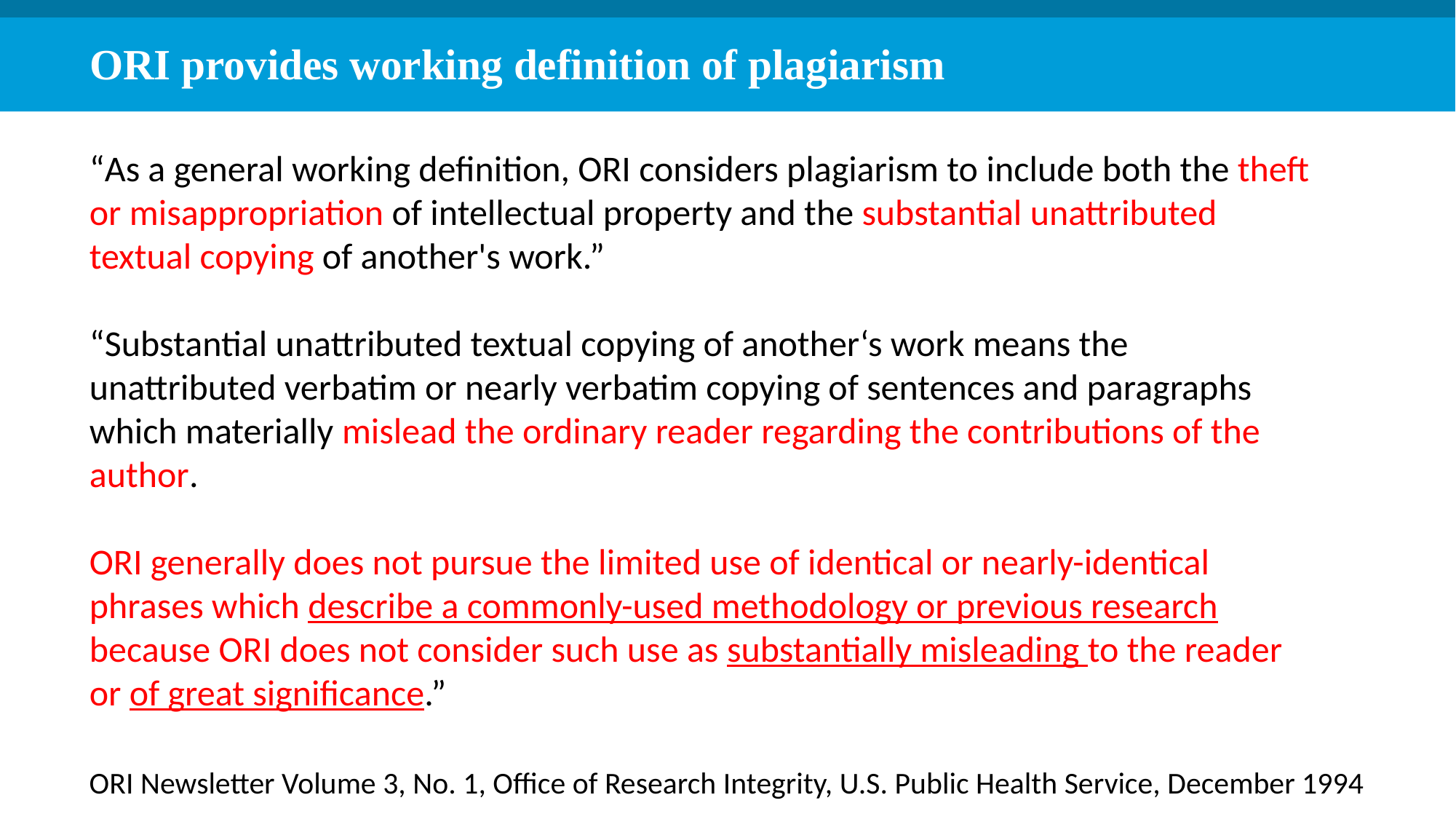

ORI provides working definition of plagiarism
“As a general working definition, ORI considers plagiarism to include both the theft or misappropriation of intellectual property and the substantial unattributed textual copying of another's work.”

“Substantial unattributed textual copying of another‘s work means the unattributed verbatim or nearly verbatim copying of sentences and paragraphs which materially mislead the ordinary reader regarding the contributions of the author.

ORI generally does not pursue the limited use of identical or nearly-identical phrases which describe a commonly-used methodology or previous research because ORI does not consider such use as substantially misleading to the reader or of great significance.”
ORI Newsletter Volume 3, No. 1, Office of Research Integrity, U.S. Public Health Service, December 1994